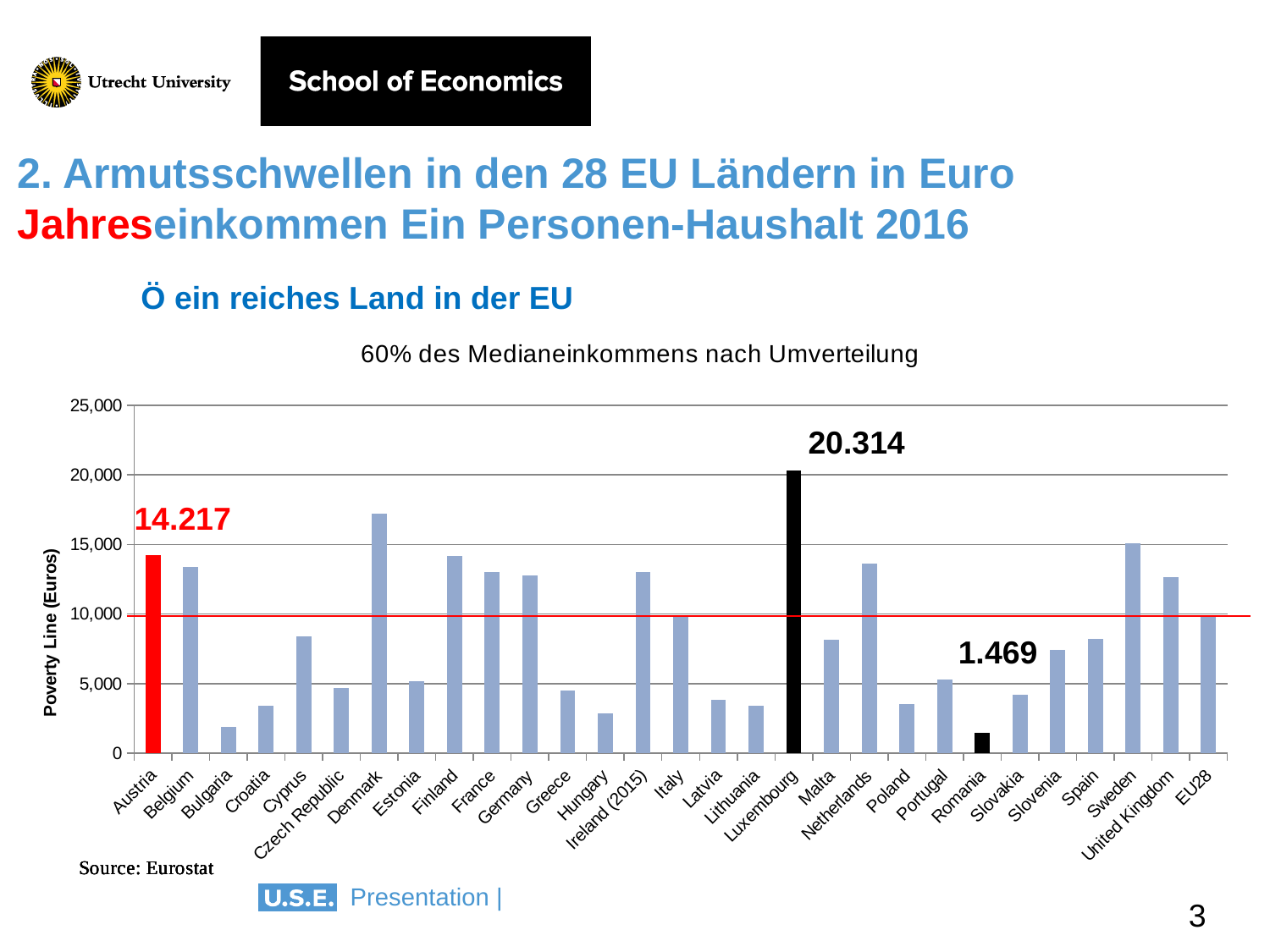

# 2. Armutsschwellen in den 28 EU Ländern in Euro Jahreseinkommen Ein Personen-Haushalt 2016
Ö ein reiches Land in der EU

### Chart: 60% des Medianeinkommens nach Umverteilung

| Category |  |
|---|---|
| Austria | 14217.0 |
| Belgium | 13377.0 |
| Bulgaria | 1891.0 |
| Croatia | 3435.0 |
| Cyprus | 8412.0 |
| Czech Republic | 4703.0 |
| Denmark | 17199.0 |
| Estonia | 5187.0 |
| Finland | 14190.0 |
| France | 13028.0 |
| Germany | 12765.0 |
| Greece | 4500.0 |
| Hungary | 2861.0 |
| Ireland (2015) | 13013.0 |
| Italy | 9930.0 |
| Latvia | 3819.0 |
| Lithuania | 3387.0 |
| Luxembourg | 20314.0 |
| Malta | 8143.0 |
| Netherlands | 13640.0 |
| Poland | 3530.0 |
| Portugal | 5269.0 |
| Romania | 1469.0 |
| Slovakia | 4171.0 |
| Slovenia | 7396.0 |
| Spain | 8209.0 |
| Sweden | 15098.0 |
| United Kingdom | 12682.0 |
| EU28 | 9891.6 |
20.314
14.217
1.469
3